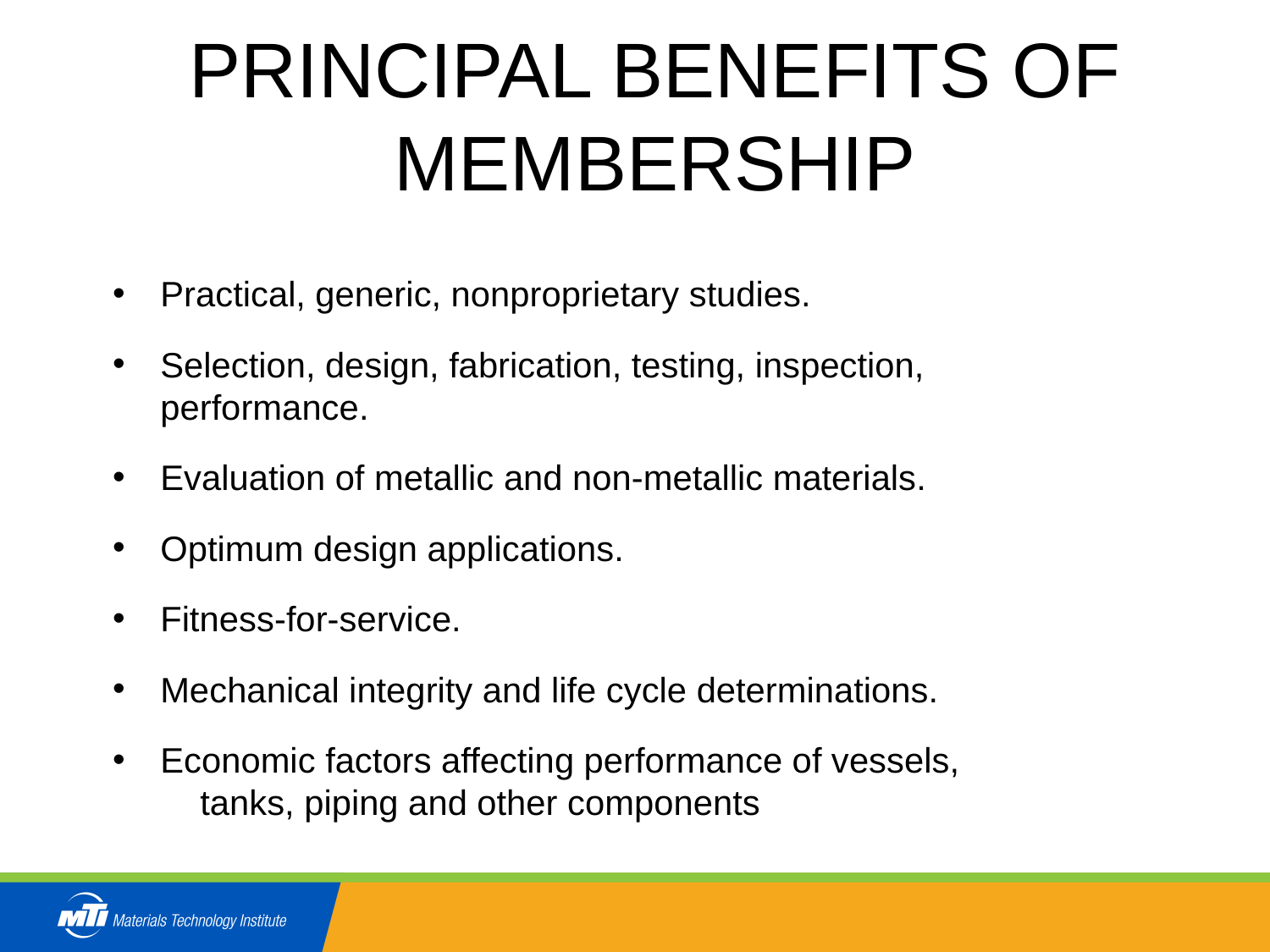

# PRINCIPAL BENEFITS OF MEMBERSHIP
Practical, generic, nonproprietary studies.
Selection, design, fabrication, testing, inspection,
performance.
Evaluation of metallic and non-metallic materials.
Optimum design applications.
Fitness-for-service.
Mechanical integrity and life cycle determinations.
Economic factors affecting performance of vessels,
	tanks, piping and other components